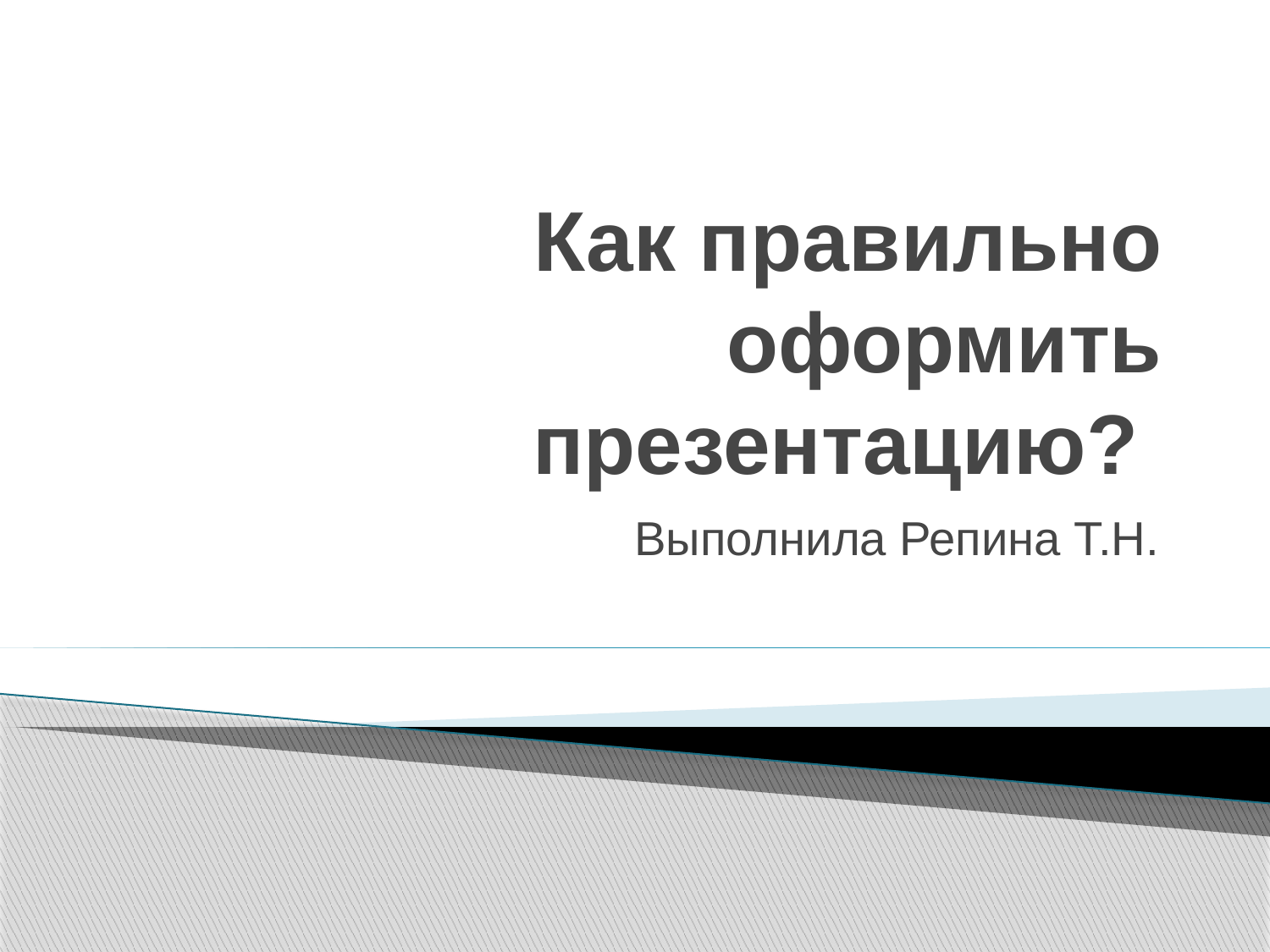

# Как правильно оформить презентацию?
Выполнила Репина Т.Н.